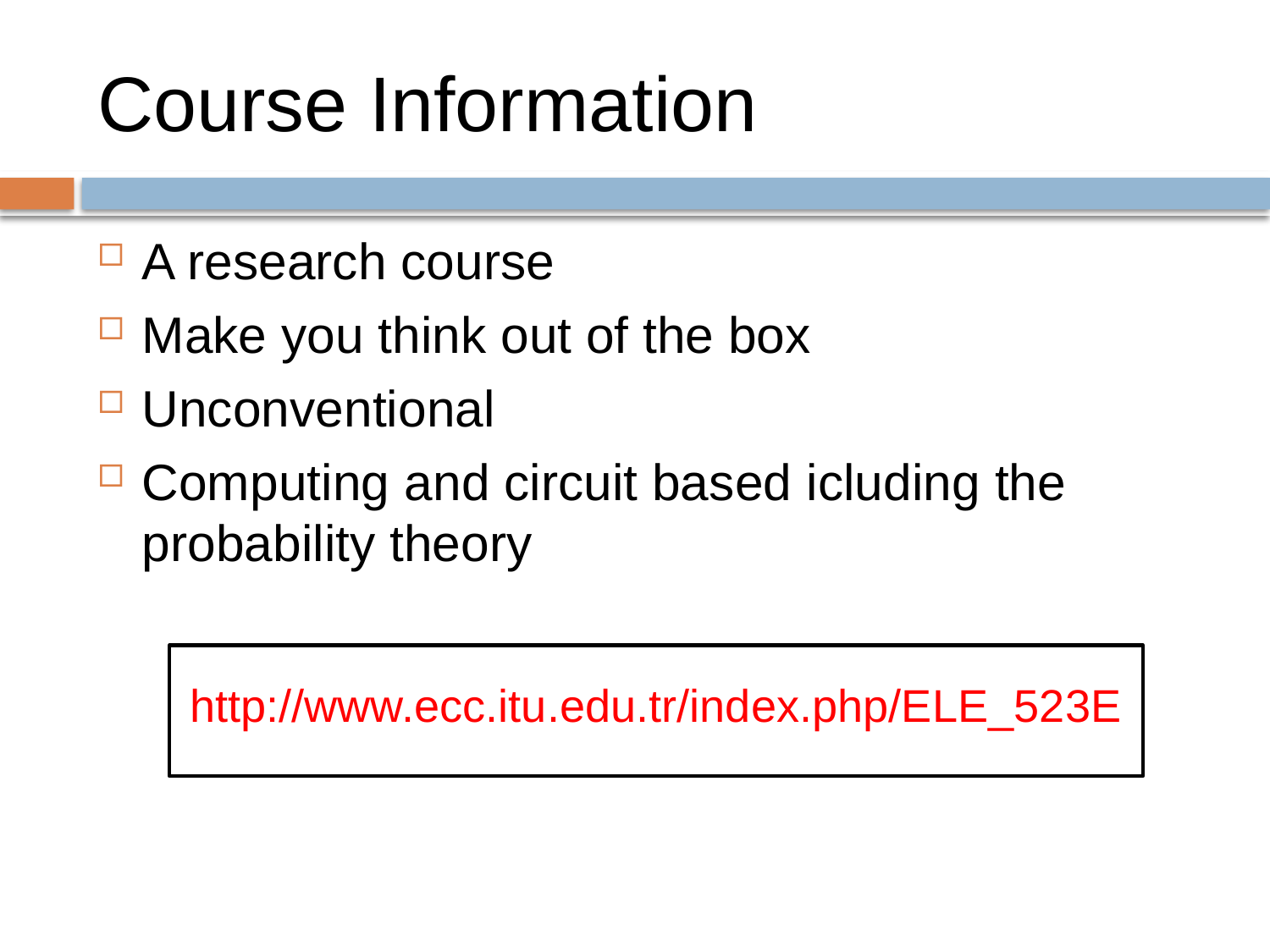

# Course Information
A research course
Make you think out of the box
Unconventional
Computing and circuit based icluding the probability theory

http://www.ecc.itu.edu.tr/index.php/ELE_523E